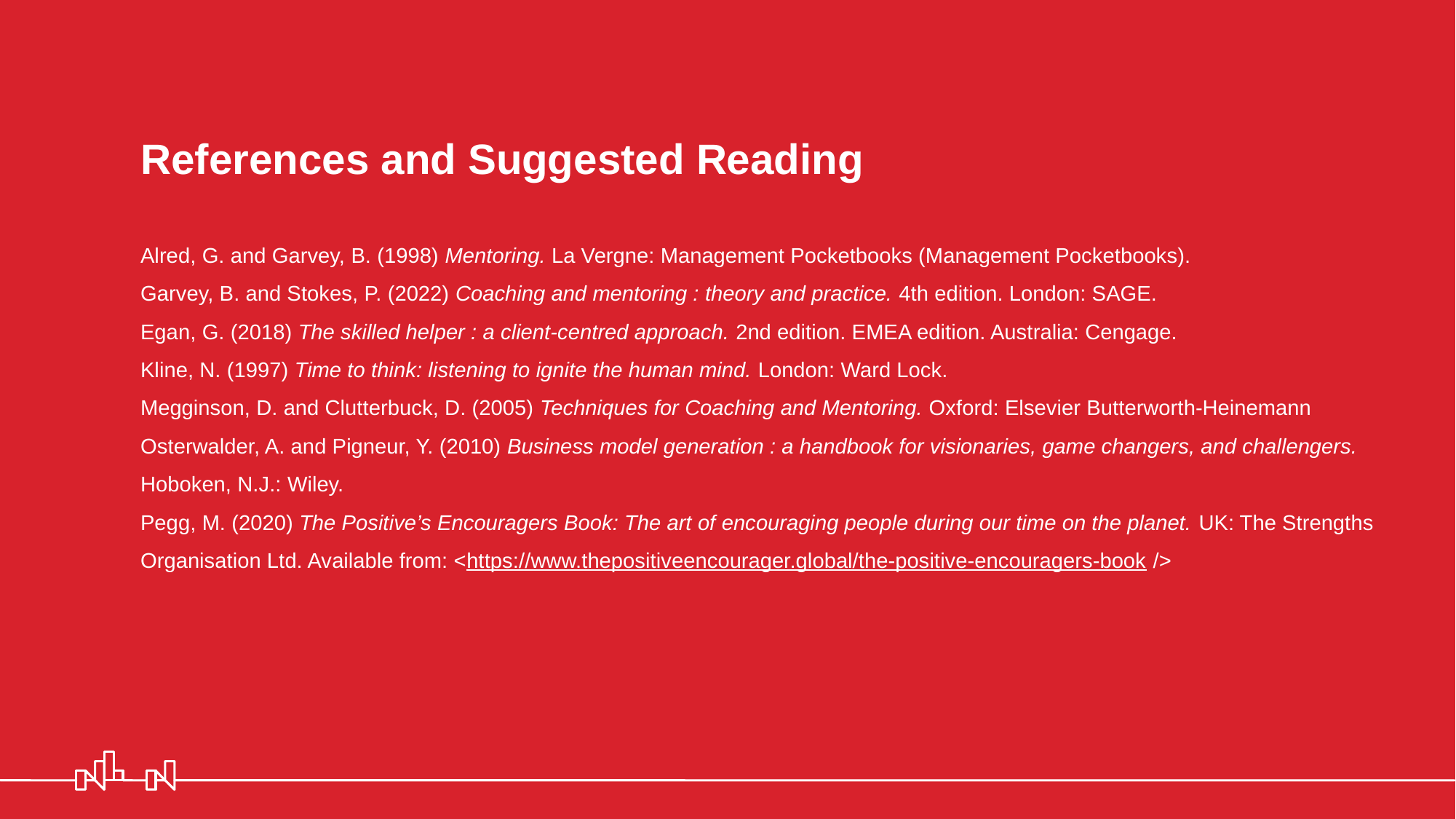

# References and Suggested Reading Alred, G. and Garvey, B. (1998) Mentoring. La Vergne: Management Pocketbooks (Management Pocketbooks). Garvey, B. and Stokes, P. (2022) Coaching and mentoring : theory and practice. 4th edition. London: SAGE. Egan, G. (2018) The skilled helper : a client-centred approach. 2nd edition. EMEA edition. Australia: Cengage. Kline, N. (1997) Time to think: listening to ignite the human mind. London: Ward Lock. Megginson, D. and Clutterbuck, D. (2005) Techniques for Coaching and Mentoring. Oxford: Elsevier Butterworth-Heinemann Osterwalder, A. and Pigneur, Y. (2010) Business model generation : a handbook for visionaries, game changers, and challengers. Hoboken, N.J.: Wiley. Pegg, M. (2020) The Positive’s Encouragers Book: The art of encouraging people during our time on the planet. UK: The Strengths Organisation Ltd. Available from: <https://www.thepositiveencourager.global/the-positive-encouragers-book />